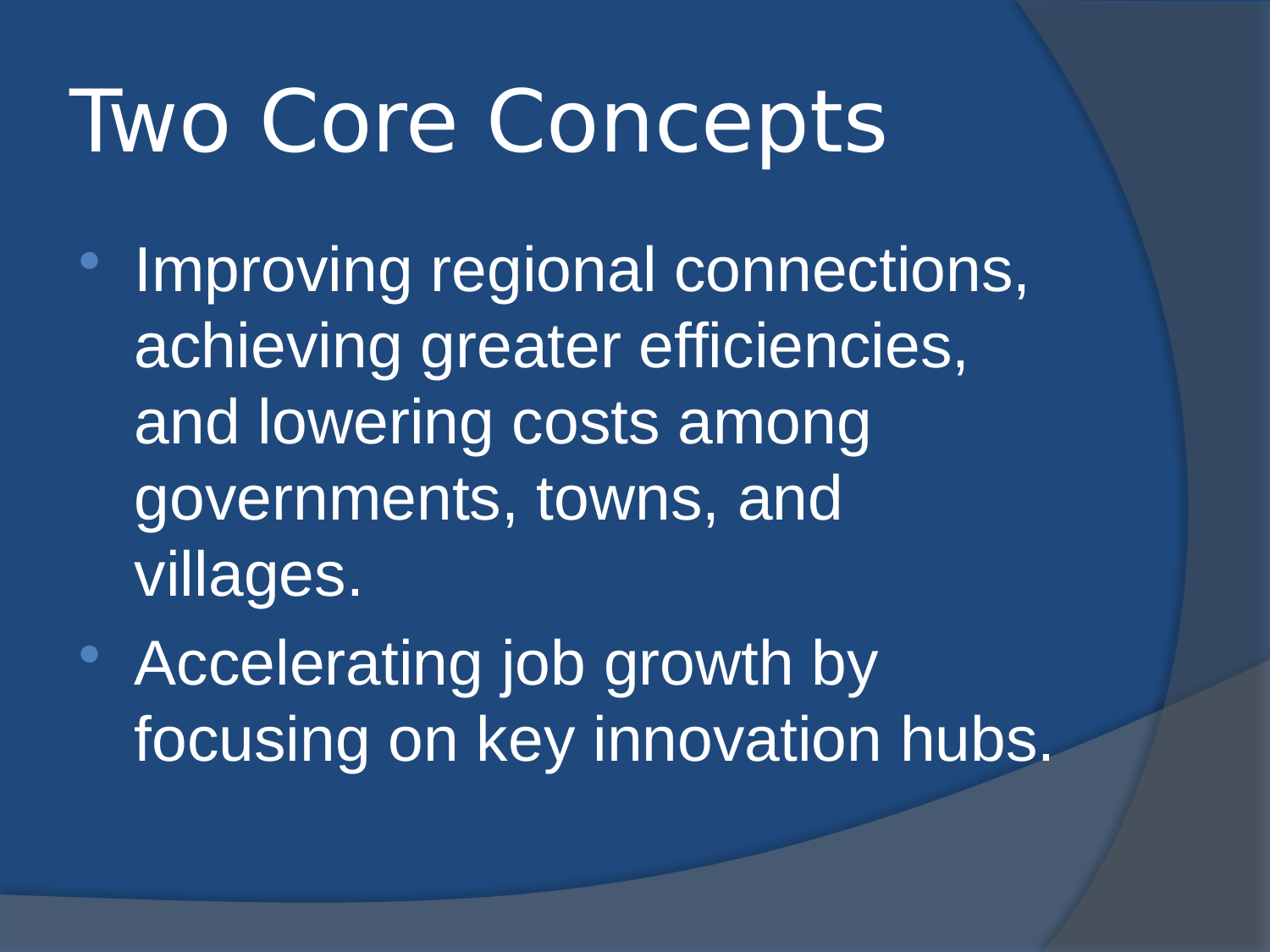

# Two Core Concepts
Improving regional connections, achieving greater efficiencies, and lowering costs among governments, towns, and villages.
Accelerating job growth by focusing on key innovation hubs.